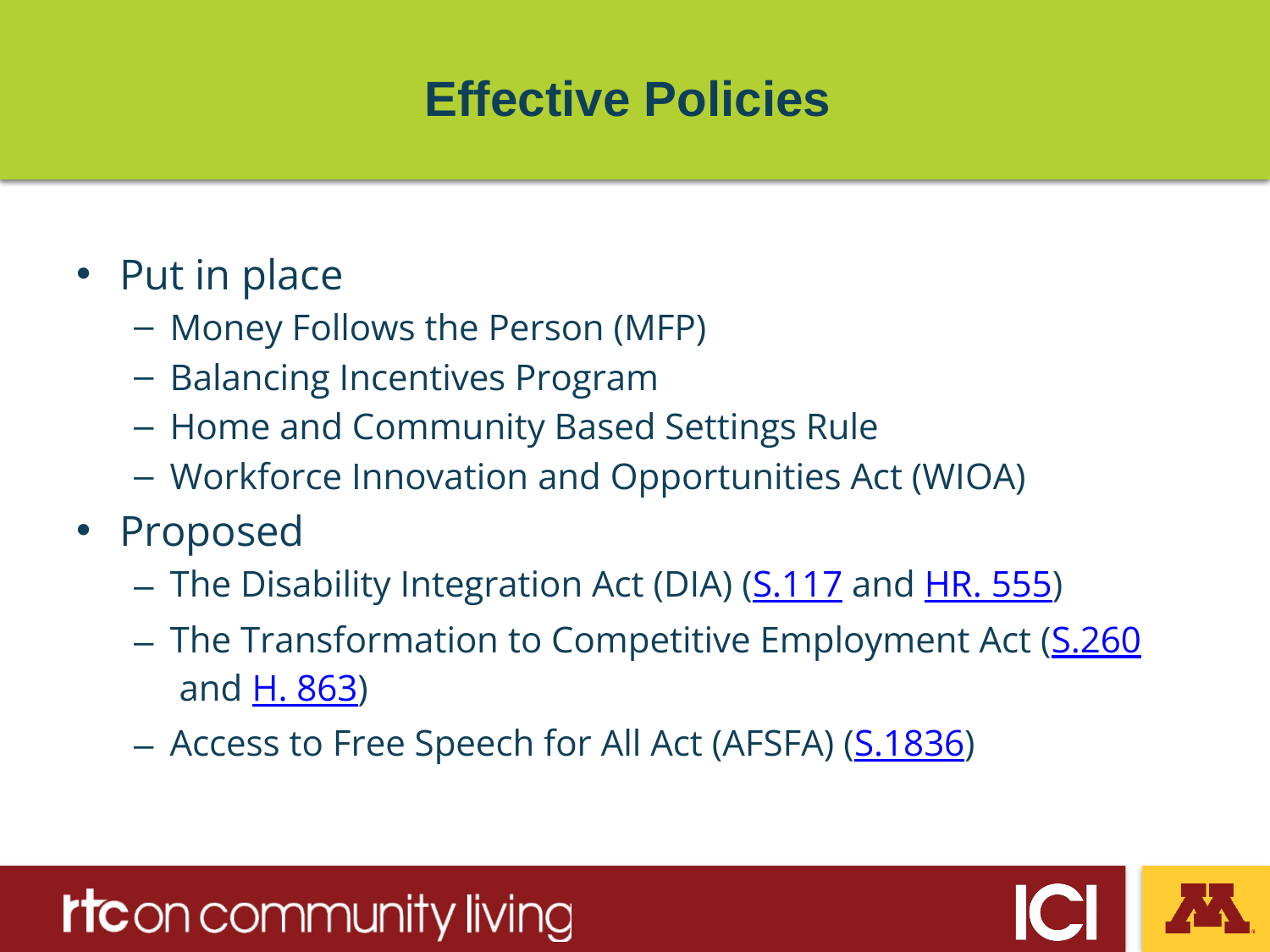

# Effective Policies
Put in place
Money Follows the Person (MFP)
Balancing Incentives Program
Home and Community Based Settings Rule
Workforce Innovation and Opportunities Act (WIOA)
Proposed
The Disability Integration Act (DIA) (S.117 and HR. 555)
The Transformation to Competitive Employment Act (S.260 and H. 863)
Access to Free Speech for All Act (AFSFA) (S.1836)